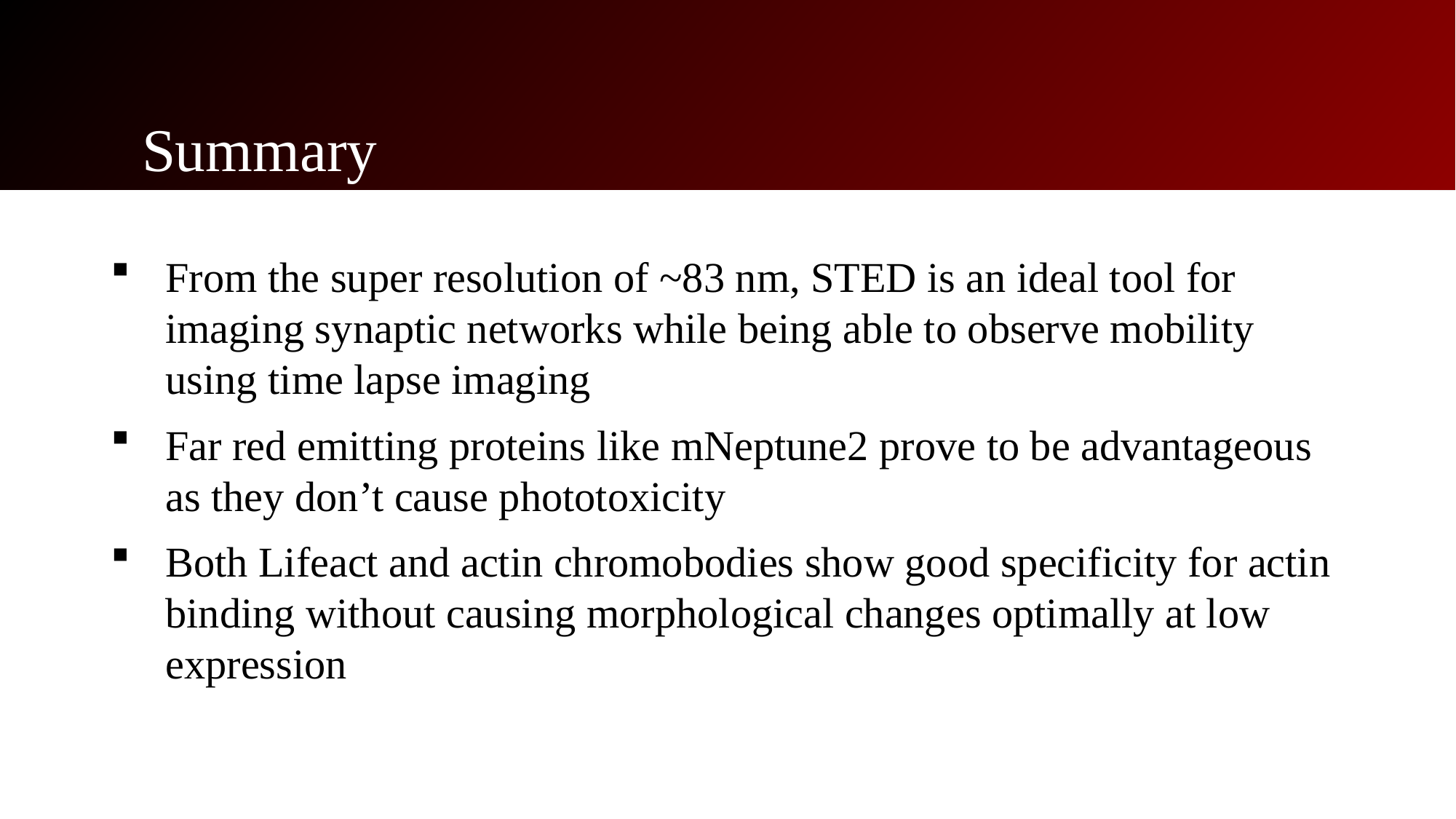

# Summary

From the super resolution of ~83 nm, STED is an ideal tool for imaging synaptic networks while being able to observe mobility using time lapse imaging
Far red emitting proteins like mNeptune2 prove to be advantageous as they don’t cause phototoxicity
Both Lifeact and actin chromobodies show good specificity for actin binding without causing morphological changes optimally at low expression